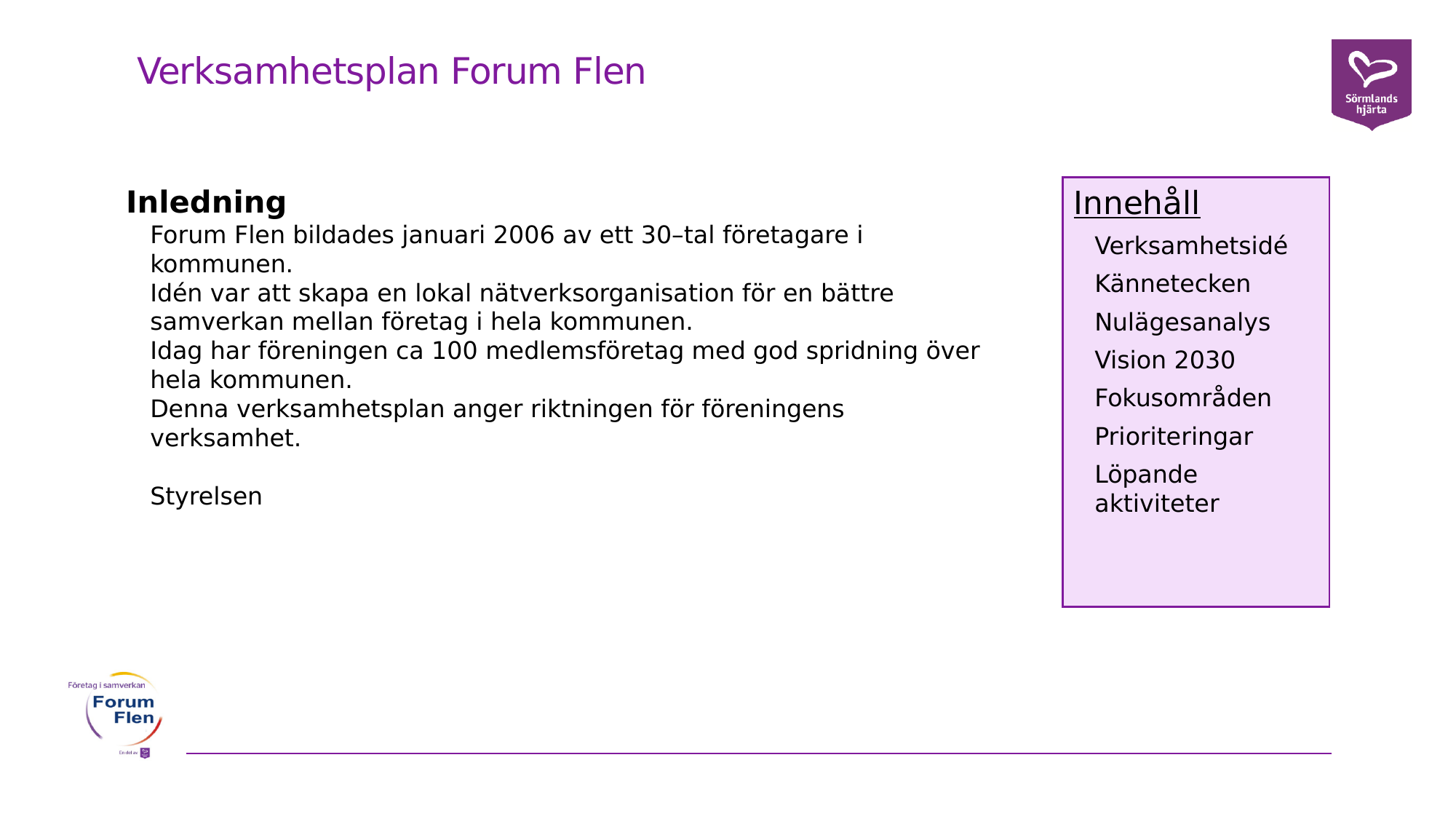

# Verksamhetsplan Forum Flen
Inledning
Forum Flen bildades januari 2006 av ett 30–tal företagare i kommunen.
Idén var att skapa en lokal nätverksorganisation för en bättre samverkan mellan företag i hela kommunen.
Idag har föreningen ca 100 medlemsföretag med god spridning över hela kommunen.
Denna verksamhetsplan anger riktningen för föreningens verksamhet.

Styrelsen
Innehåll
Verksamhetsidé
Kännetecken
Nulägesanalys
Vision 2030
Fokusområden
Prioriteringar
Löpande aktiviteter
2017-06-20
2